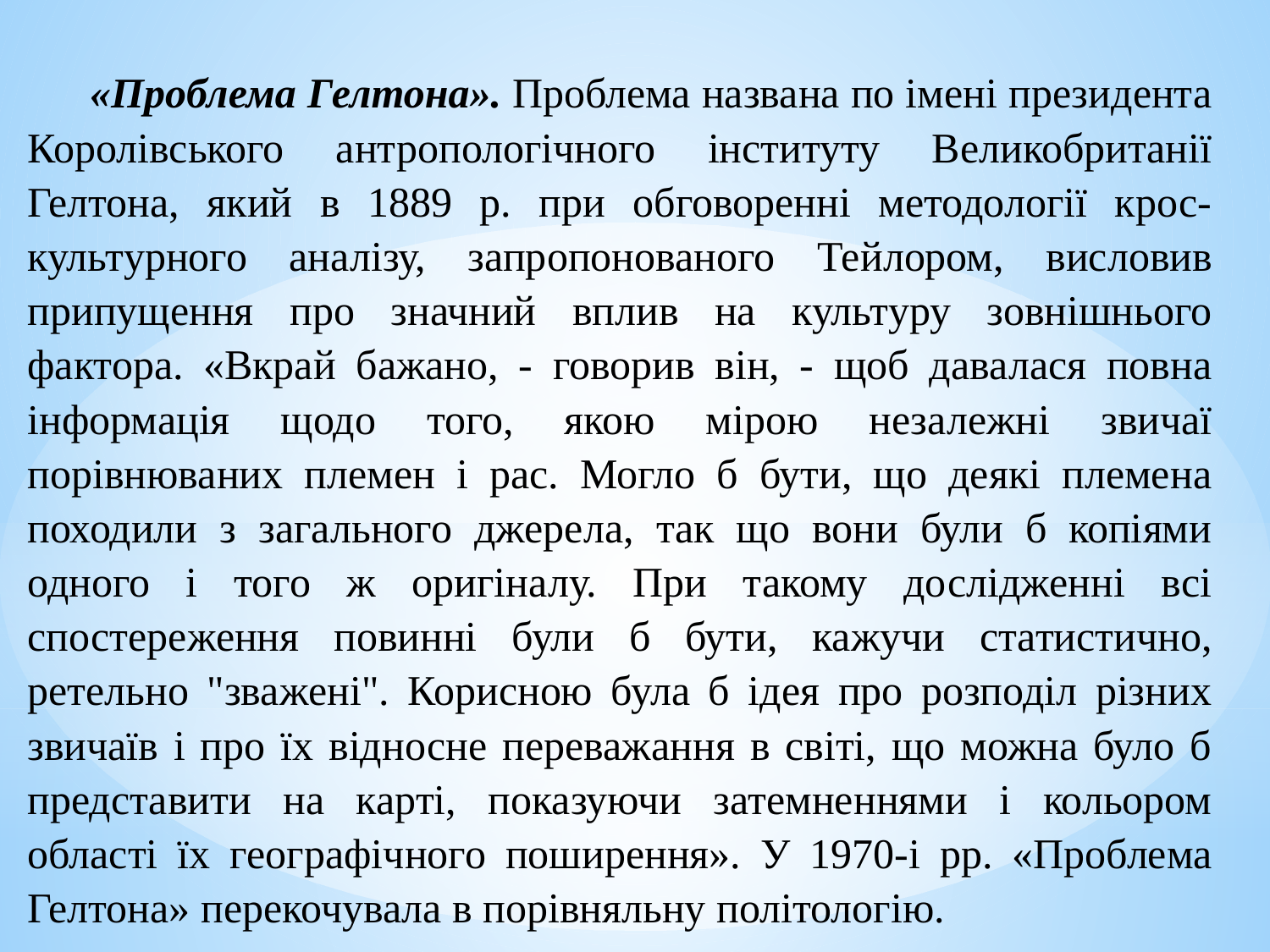

«Проблема Гелтона». Проблема названа по імені президента Королівського антропологічного інституту Великобританії Гелтона, який в 1889 р. при обговоренні методології крос-культурного аналізу, запропонованого Тейлором, висловив припущення про значний вплив на культуру зовнішнього фактора. «Вкрай бажано, - говорив він, - щоб давалася повна інформація щодо того, якою мірою незалежні звичаї порівнюваних племен і рас. Могло б бути, що деякі племена походили з загального джерела, так що вони були б копіями одного і того ж оригіналу. При такому дослідженні всі спостереження повинні були б бути, кажучи статистично, ретельно "зважені". Корисною була б ідея про розподіл різних звичаїв і про їх відносне переважання в світі, що можна було б представити на карті, показуючи затемненнями і кольором області їх географічного поширення». У 1970-і рр. «Проблема Гелтона» перекочувала в порівняльну політологію.